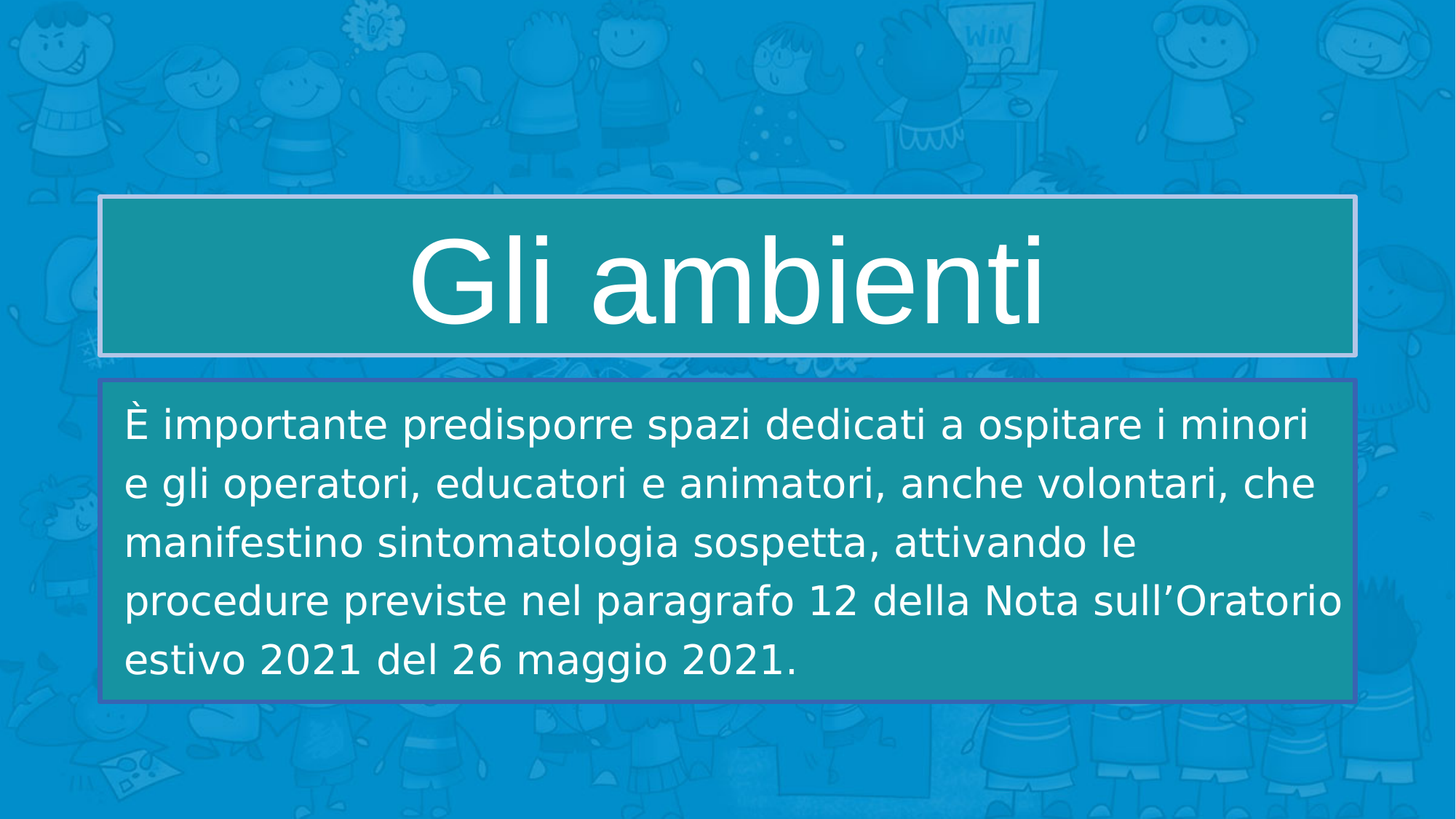

# Gli ambienti
È importante predisporre spazi dedicati a ospitare i minori e gli operatori, educatori e animatori, anche volontari, che manifestino sintomatologia sospetta, attivando le procedure previste nel paragrafo 12 della Nota sull’Oratorio estivo 2021 del 26 maggio 2021.